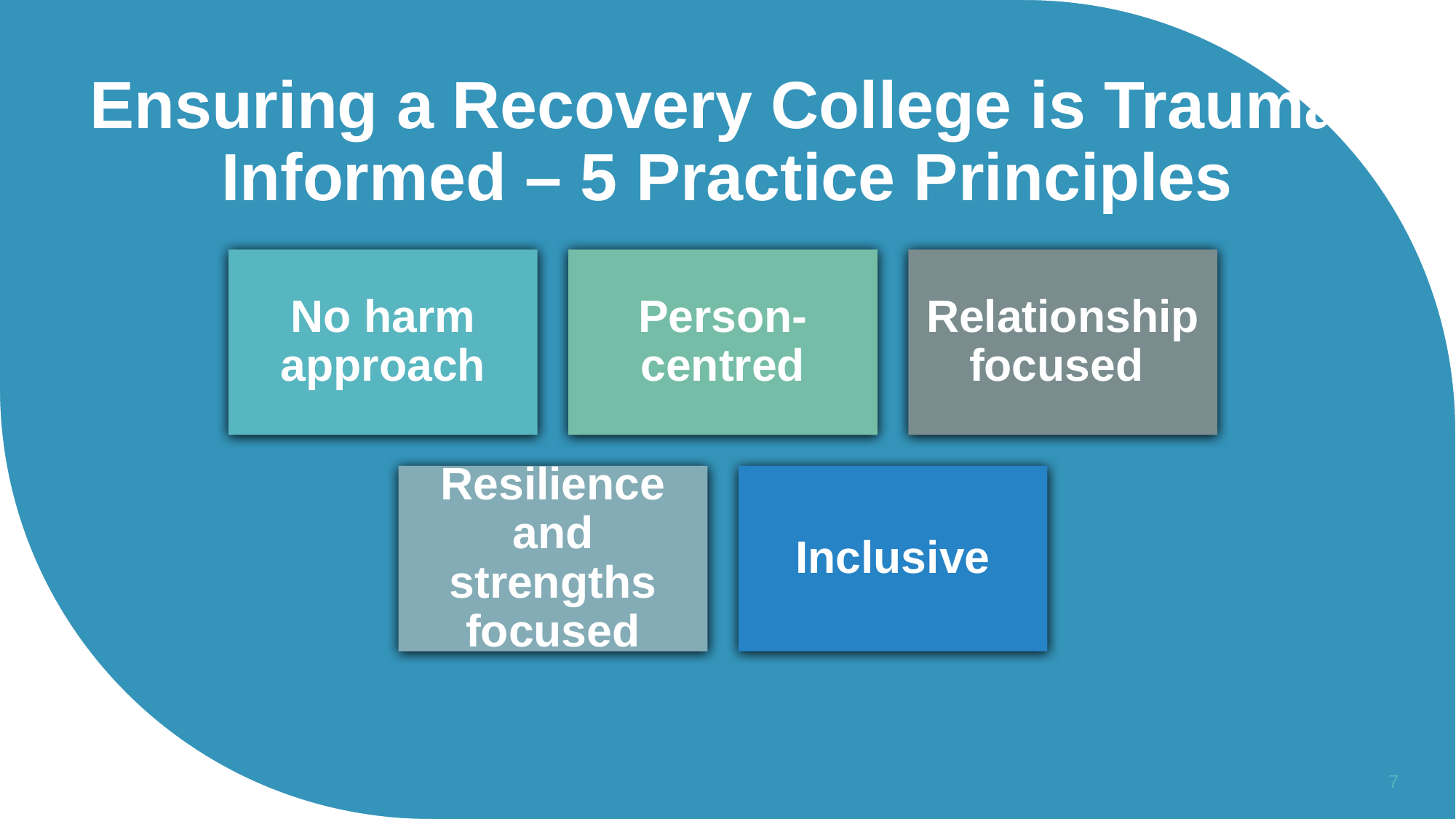

# Ensuring a Recovery College is Trauma-Informed – 5 Practice Principles
No harm approach
Person-centred
Relationship focused
Resilience and strengths focused
Inclusive
7